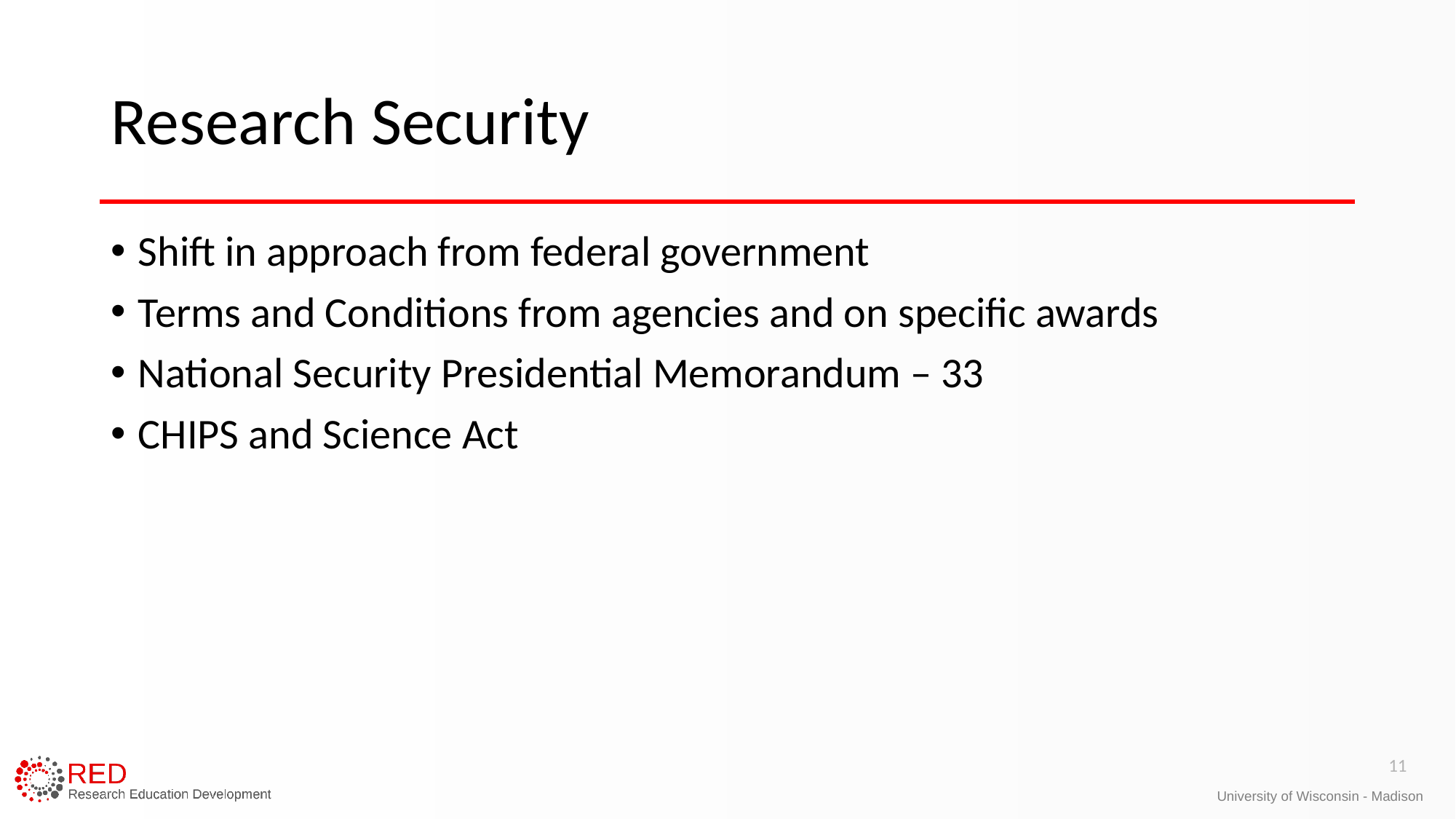

# Research Security
Shift in approach from federal government
Terms and Conditions from agencies and on specific awards
National Security Presidential Memorandum – 33
CHIPS and Science Act

11